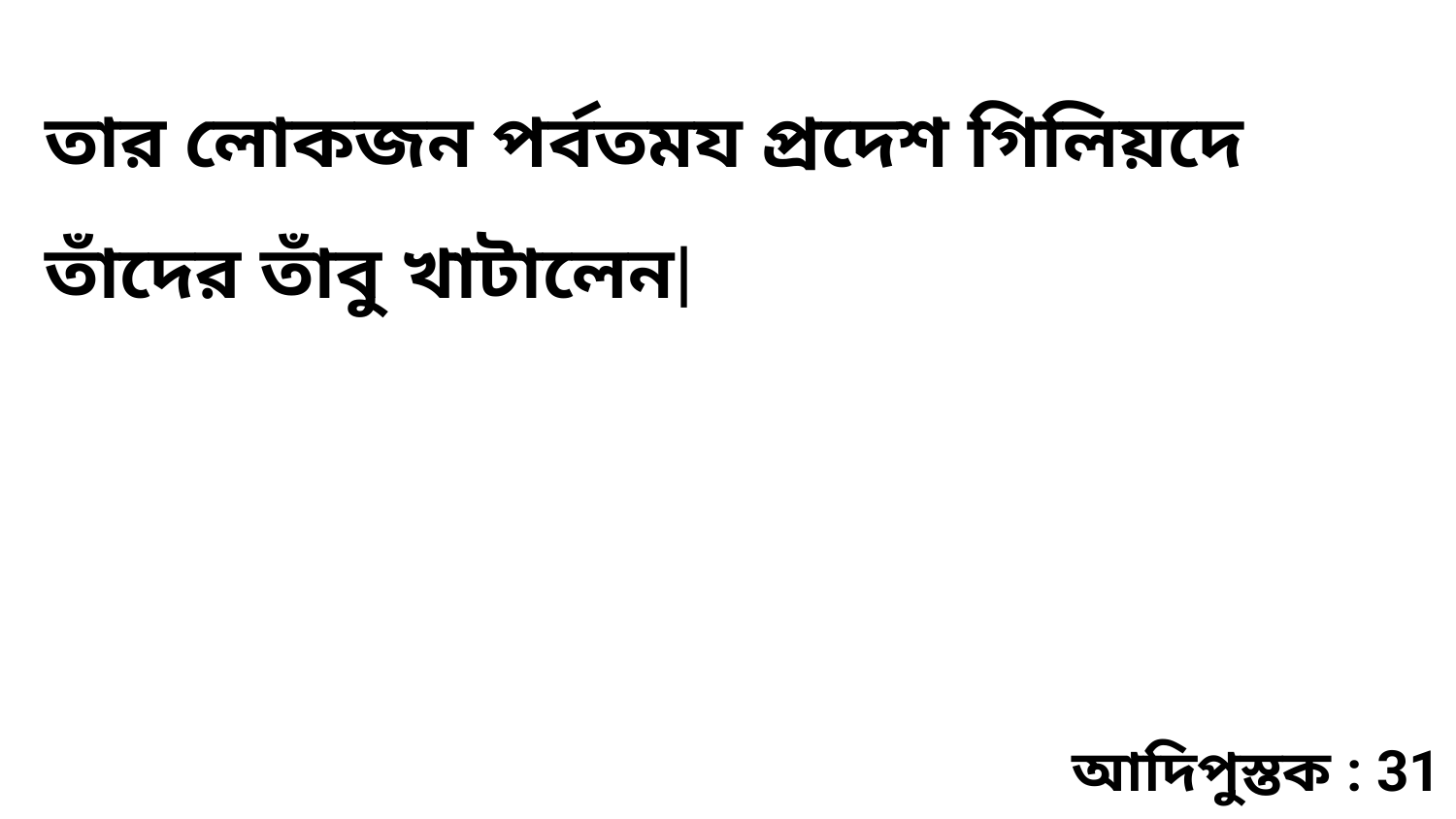

তার লোকজন পর্বতময প্রদেশ গিলিয়দে তাঁদের তাঁবু খাটালেন|
আদিপুস্তক : 31